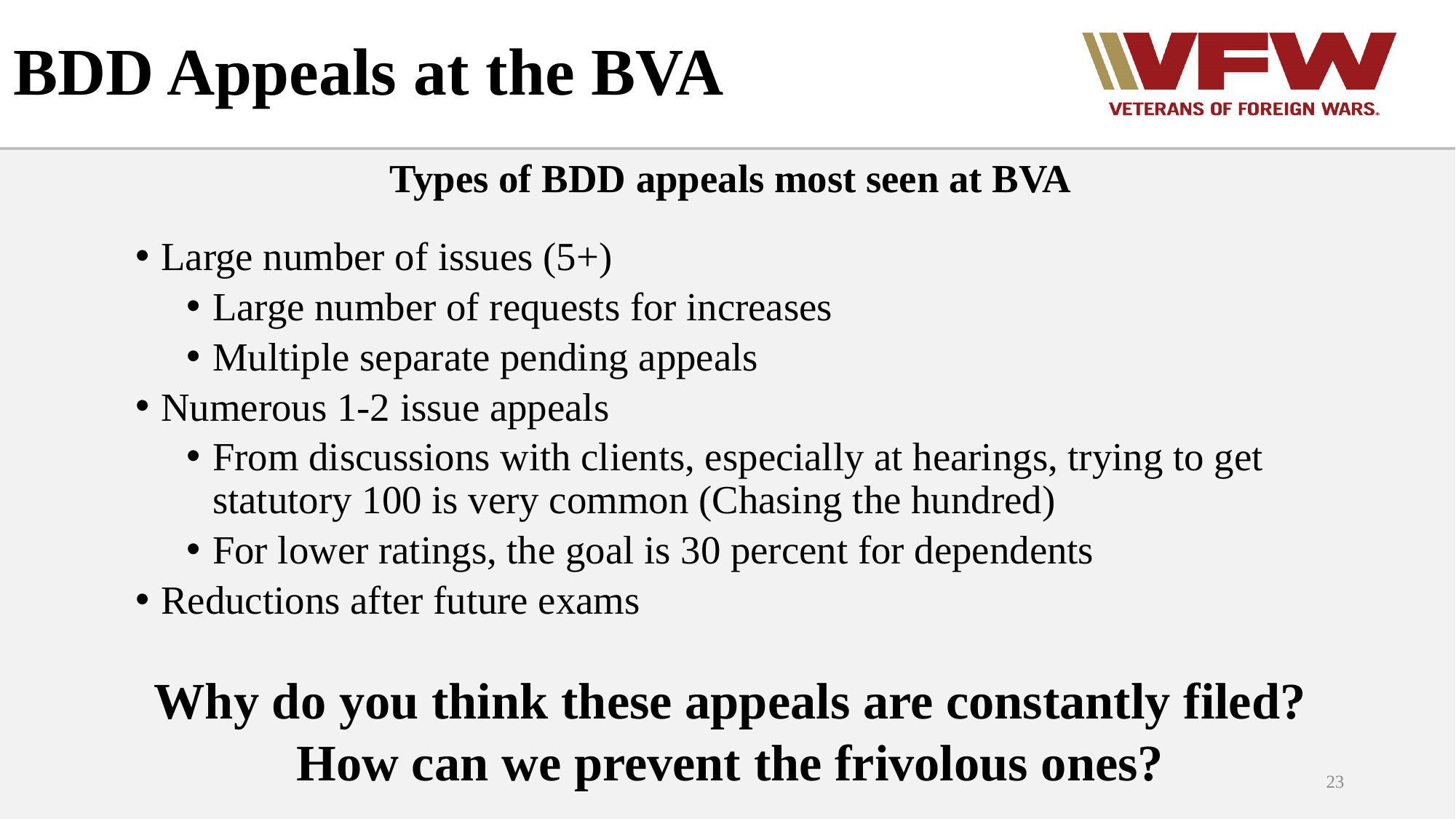

# BDD Appeals at the BVA
Types of BDD appeals most seen at BVA

Large number of issues (5+)
Large number of requests for increases
Multiple separate pending appeals
Numerous 1-2 issue appeals
From discussions with clients, especially at hearings, trying to get statutory 100 is very common (Chasing the hundred)
For lower ratings, the goal is 30 percent for dependents
Reductions after future exams

Why do you think these appeals are constantly filed?
How can we prevent the frivolous ones?

23